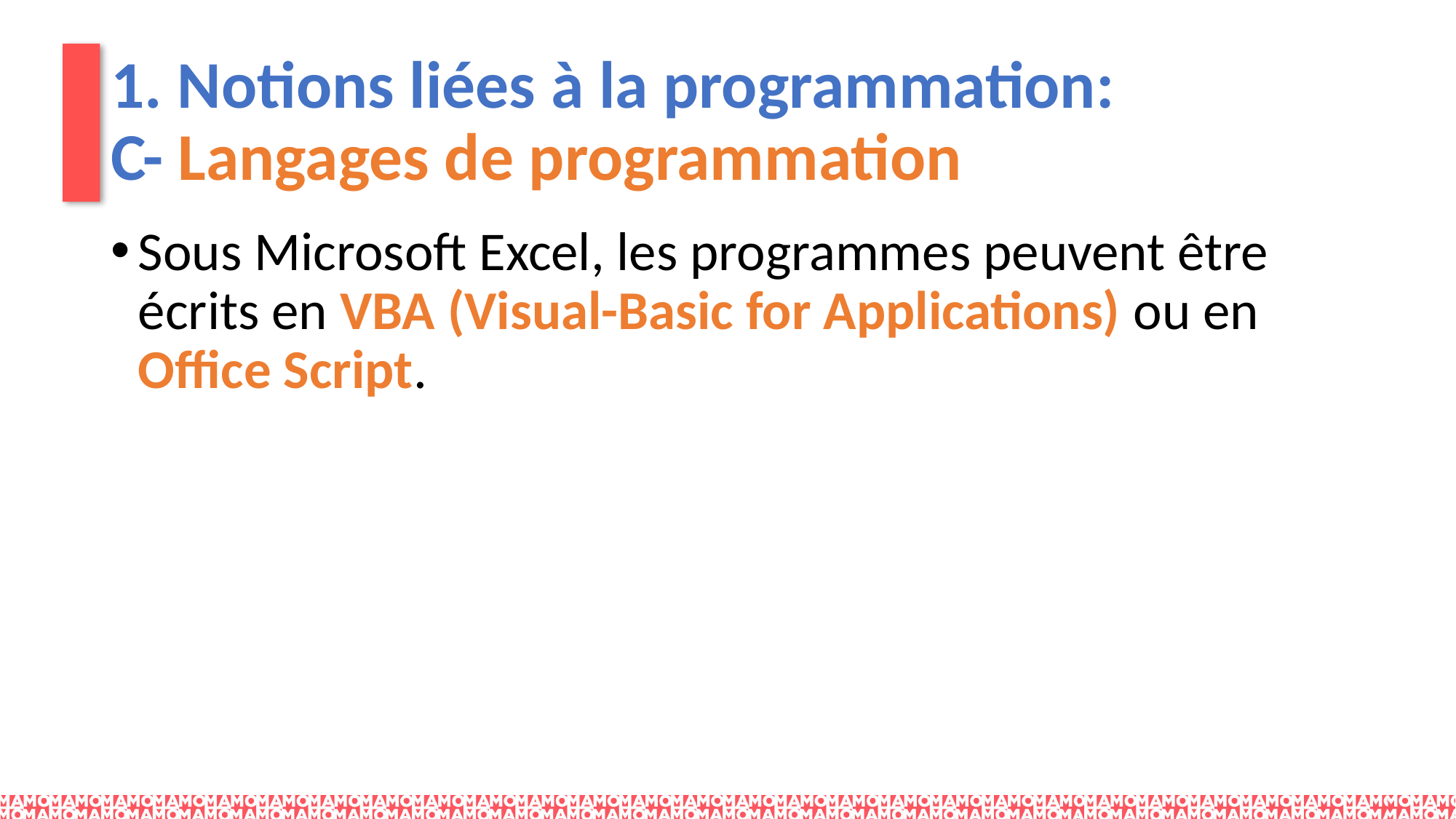

# 1. Notions liées à la programmation: C- Langages de programmation
Sous Microsoft Excel, les programmes peuvent être écrits en VBA (Visual-Basic for Applications) ou en Office Script.